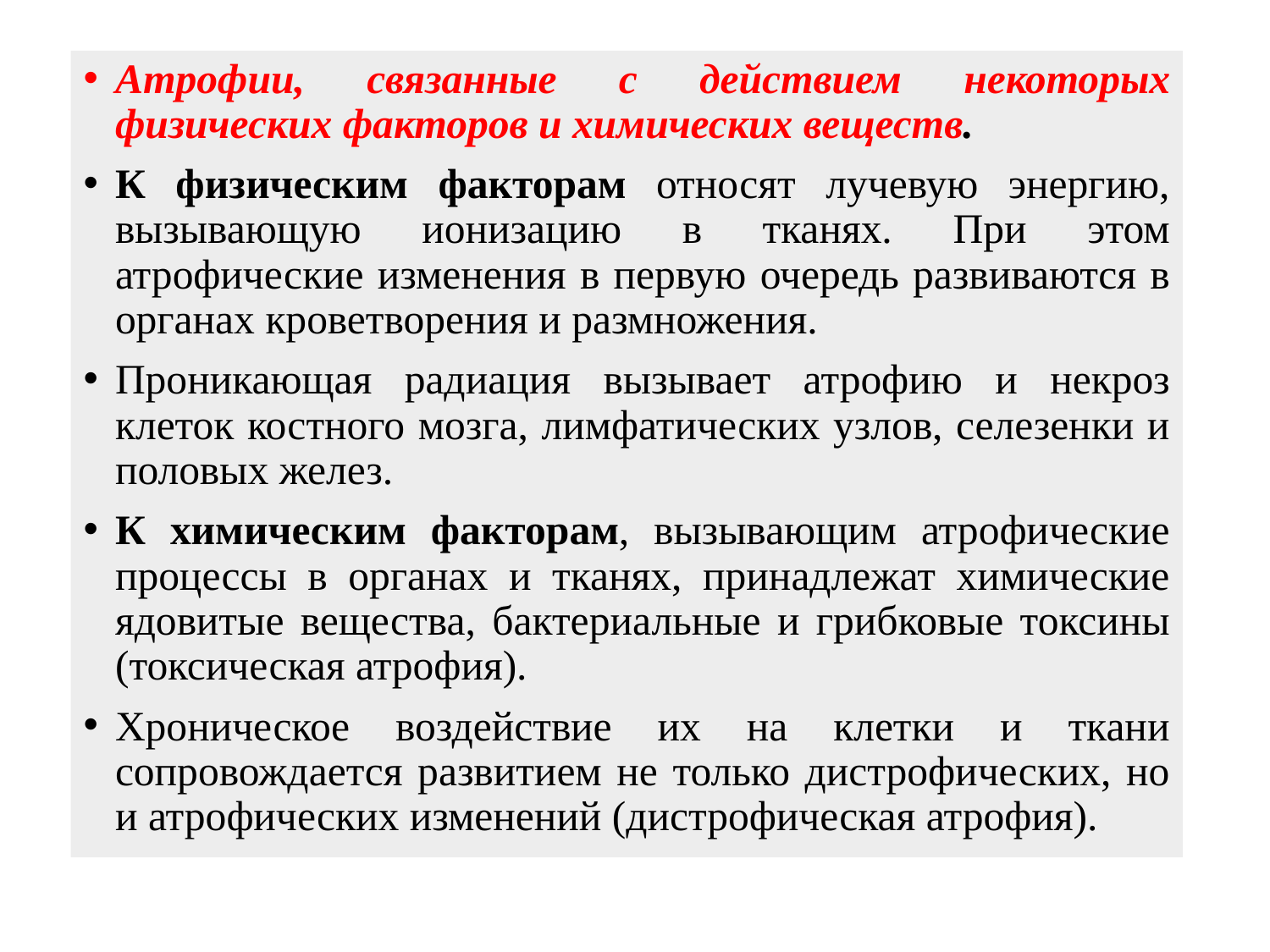

Атрофии, связанные с действием некоторых физических факторов и химических веществ.
К физическим факторам относят лучевую энергию, вызывающую ионизацию в тканях. При этом атрофические изменения в первую очередь развиваются в органах кроветворения и размножения.
Проникающая радиация вызывает атрофию и некроз клеток костного мозга, лимфатических узлов, селезенки и половых желез.
К химическим факторам, вызывающим атрофические процессы в органах и тканях, принадлежат химические ядовитые вещества, бактериальные и грибковые токсины (токсическая атрофия).
Хроническое воздействие их на клетки и ткани сопровождается развитием не только дистрофических, но и атрофических изменений (дистрофическая атрофия).

#